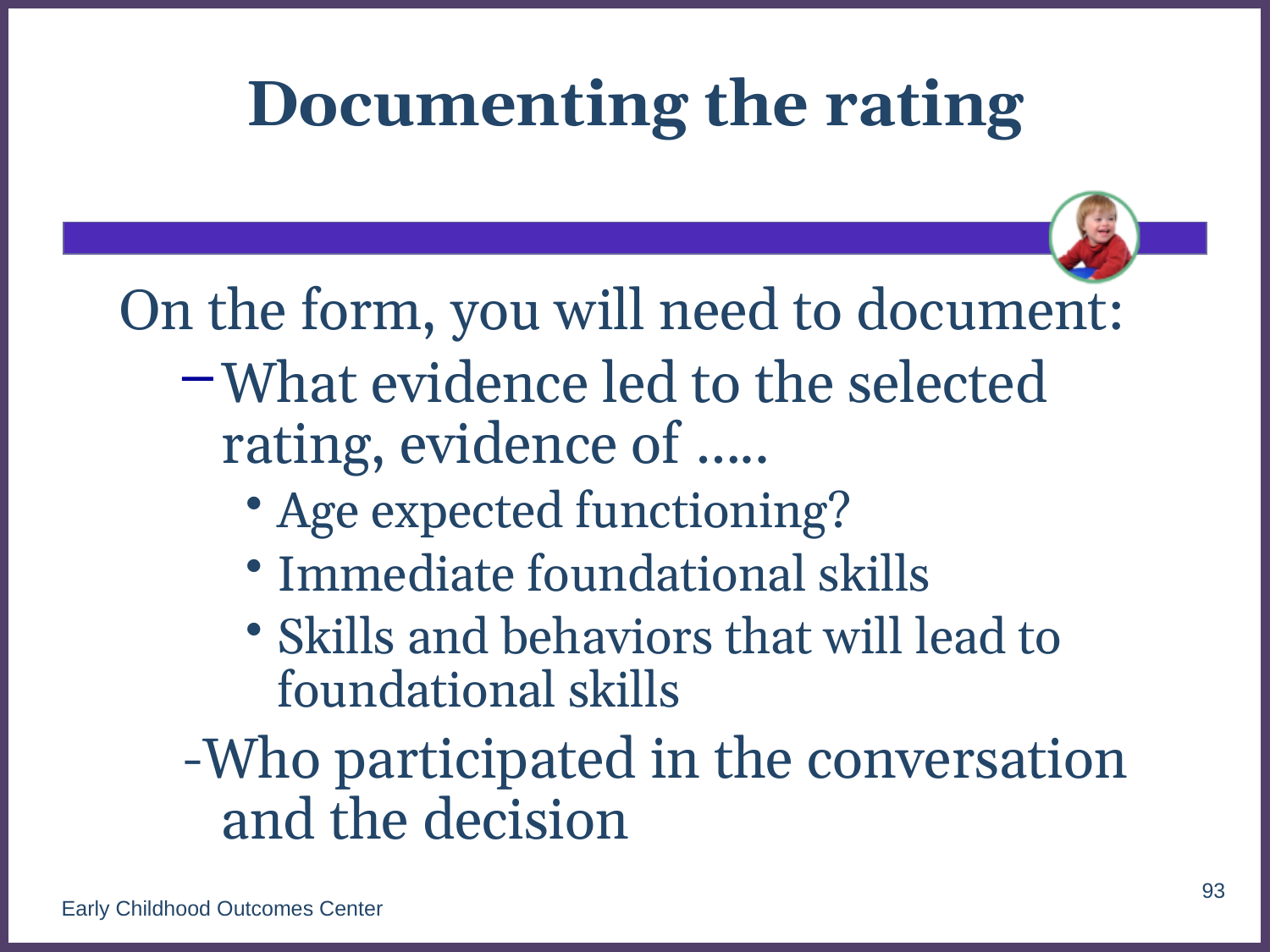

# Documenting the rating
On the form, you will need to document:
What evidence led to the selected rating, evidence of …..
Age expected functioning?
Immediate foundational skills
Skills and behaviors that will lead to foundational skills
-Who participated in the conversation and the decision

93
Early Childhood Outcomes Center